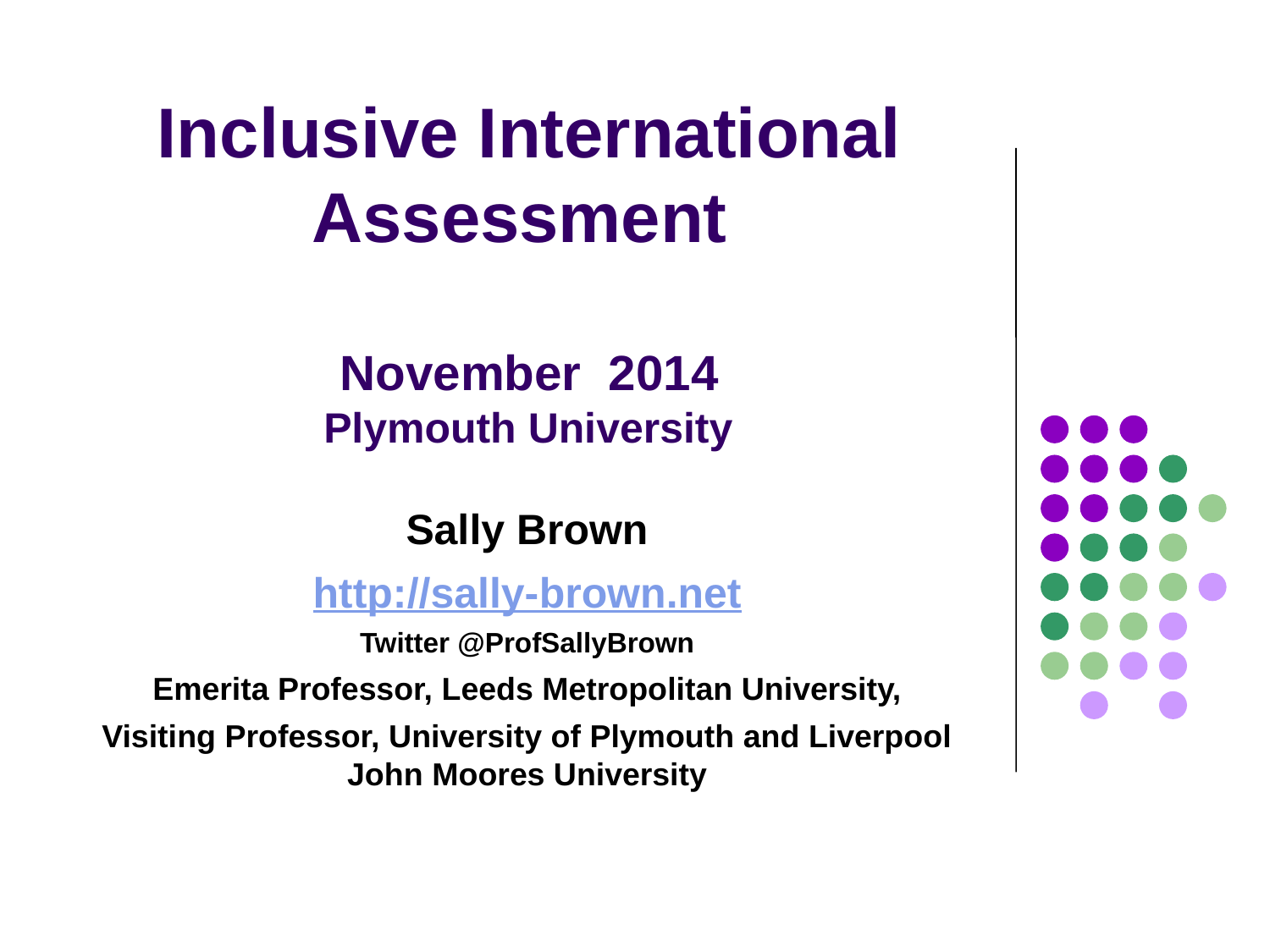

# Inclusive International Assessment November  2014 Plymouth University
Sally Brown
http://sally-brown.net
Twitter @ProfSallyBrown
Emerita Professor, Leeds Metropolitan University,
Visiting Professor, University of Plymouth and Liverpool John Moores University